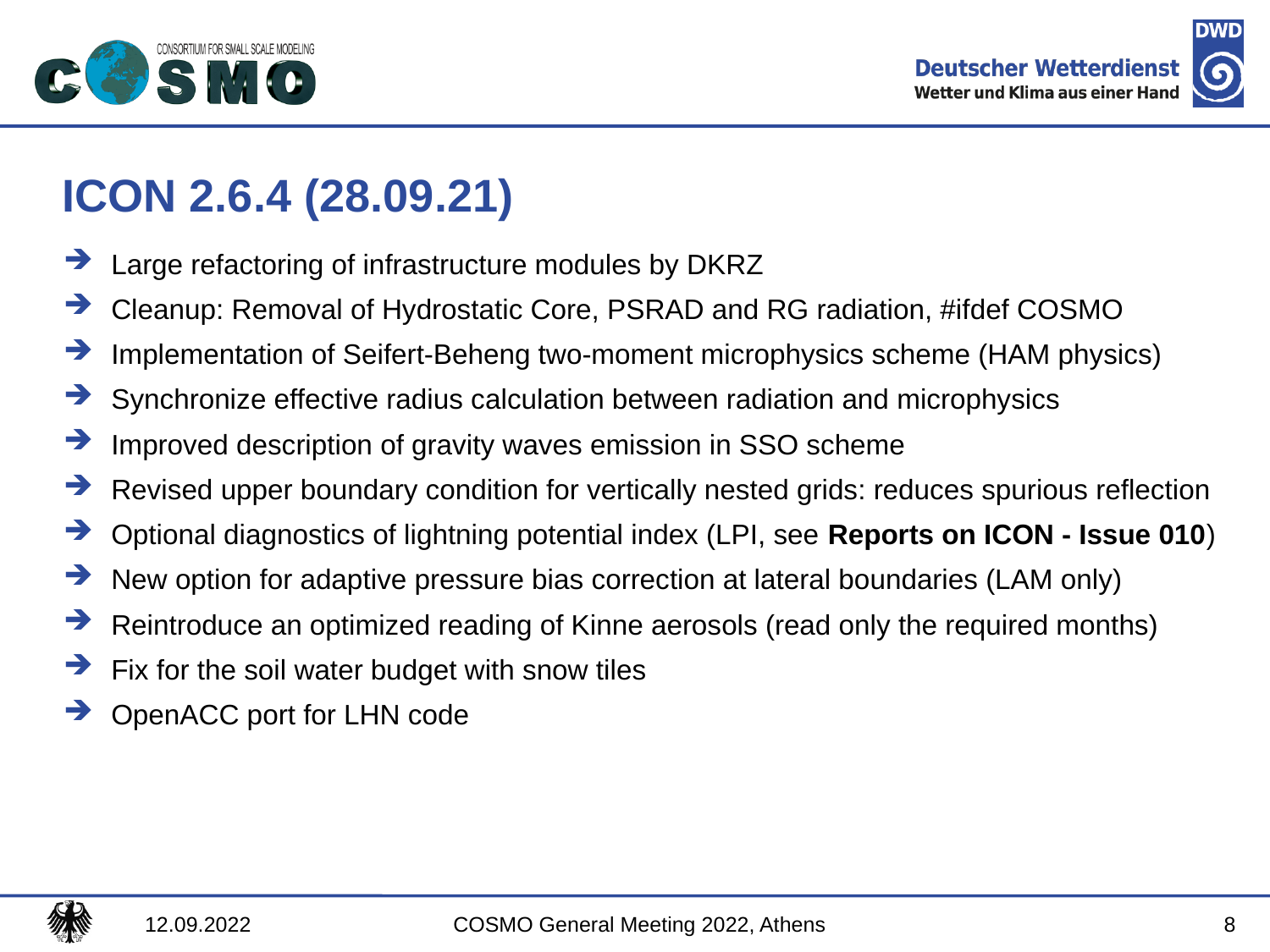

# ICON 2.6.4 (28.09.21)
Large refactoring of infrastructure modules by DKRZ
Cleanup: Removal of Hydrostatic Core, PSRAD and RG radiation, #ifdef COSMO
Implementation of Seifert-Beheng two-moment microphysics scheme (HAM physics)
Synchronize effective radius calculation between radiation and microphysics
Improved description of gravity waves emission in SSO scheme
Revised upper boundary condition for vertically nested grids: reduces spurious reflection
Optional diagnostics of lightning potential index (LPI, see Reports on ICON - Issue 010)
New option for adaptive pressure bias correction at lateral boundaries (LAM only)
Reintroduce an optimized reading of Kinne aerosols (read only the required months)
Fix for the soil water budget with snow tiles
OpenACC port for LHN code

8
12.09.2022
COSMO General Meeting 2022, Athens